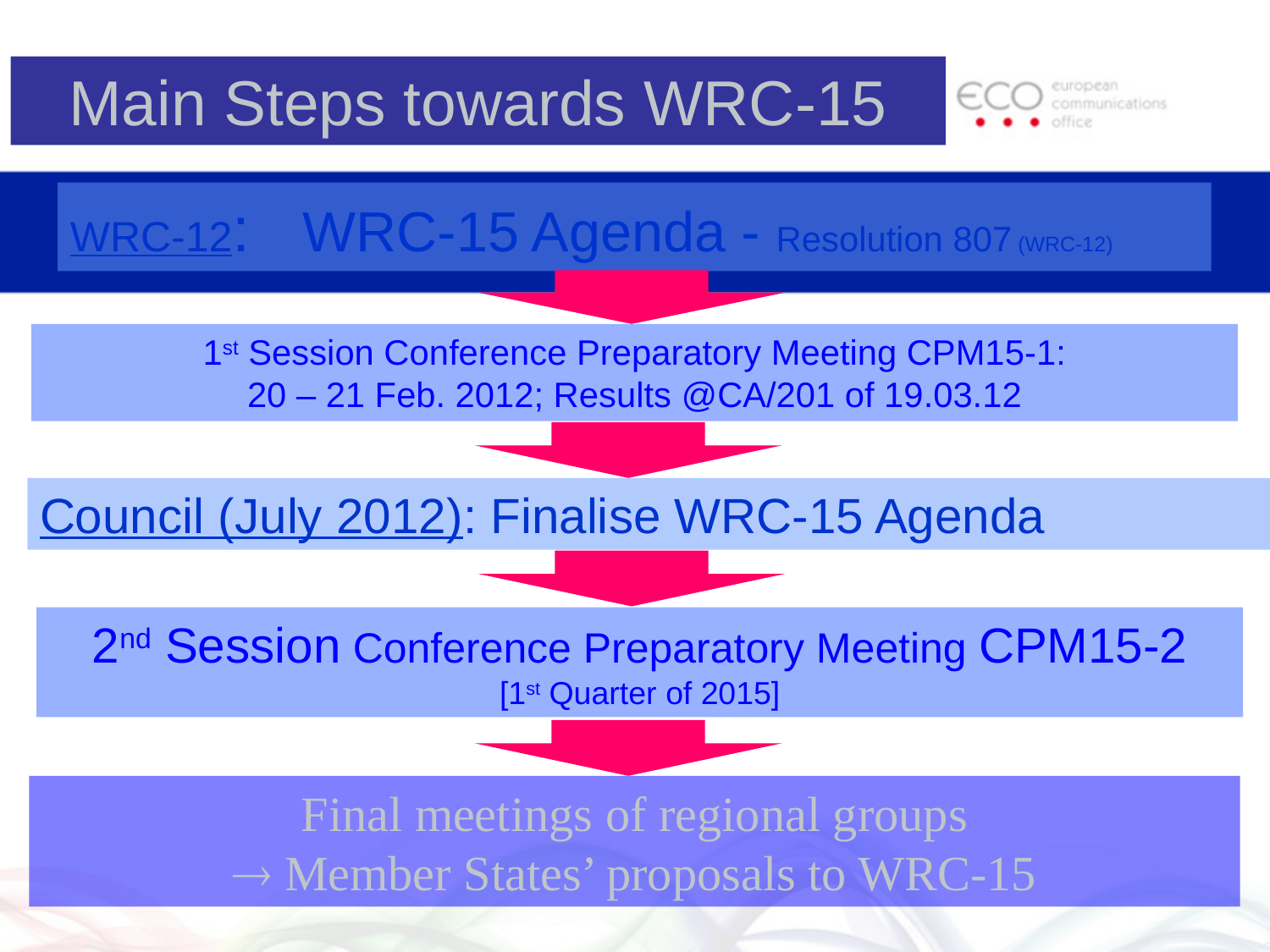

Main Steps towards WRC-15
WRC-12:	   WRC-15 Agenda - Resolution 807 (WRC-12)

1st Session Conference Preparatory Meeting CPM15-1:
20 – 21 Feb. 2012; Results @CA/201 of 19.03.12

Council (July 2012): Finalise WRC-15 Agenda

2nd Session Conference Preparatory Meeting CPM15-2
[1st Quarter of 2015]

Final meetings of regional groups
→ Member States’ proposals to WRC-15